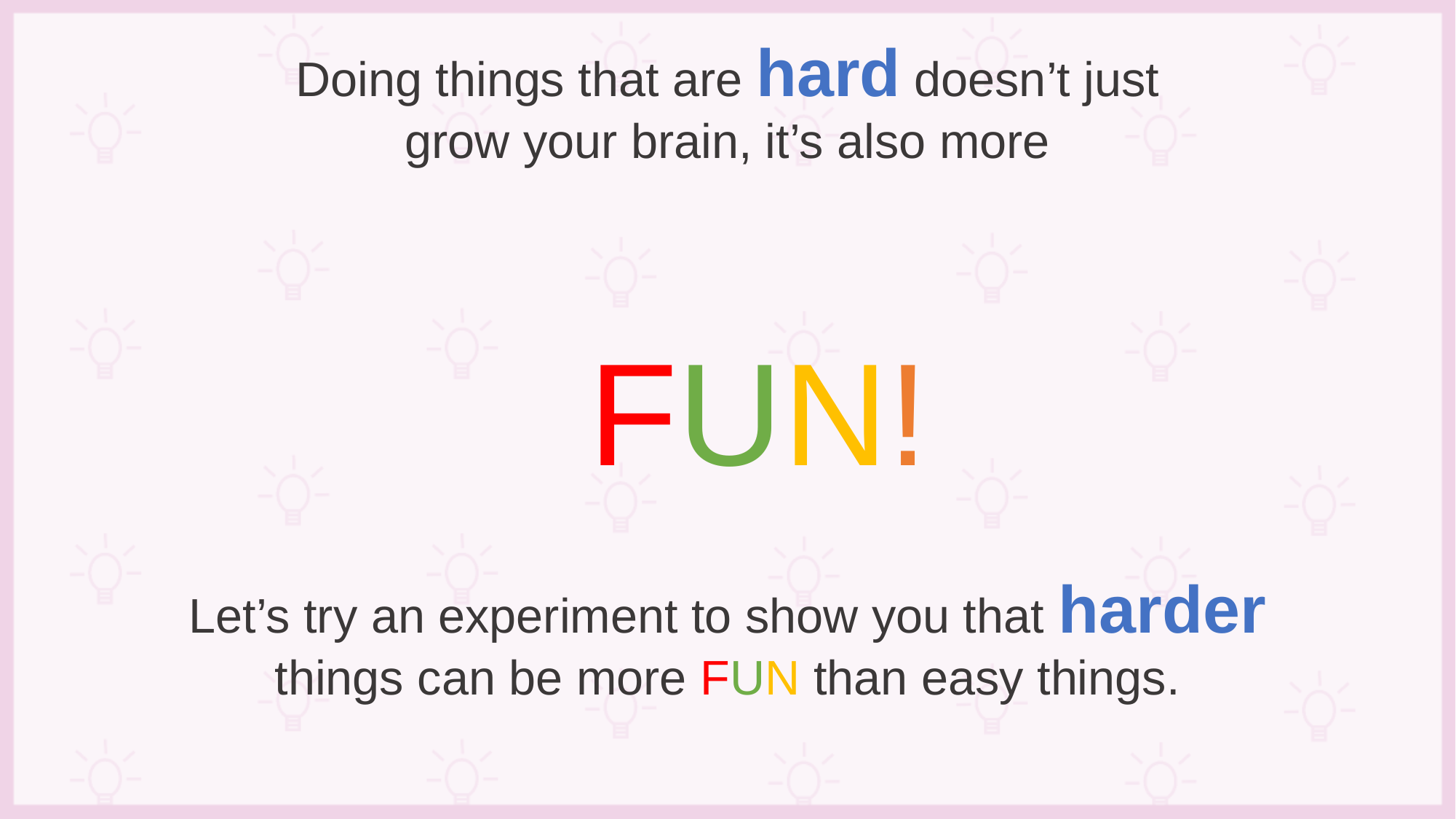

Doing things that are hard doesn’t just grow your brain, it’s also more
FUN!
Let’s try an experiment to show you that harder things can be more FUN than easy things.